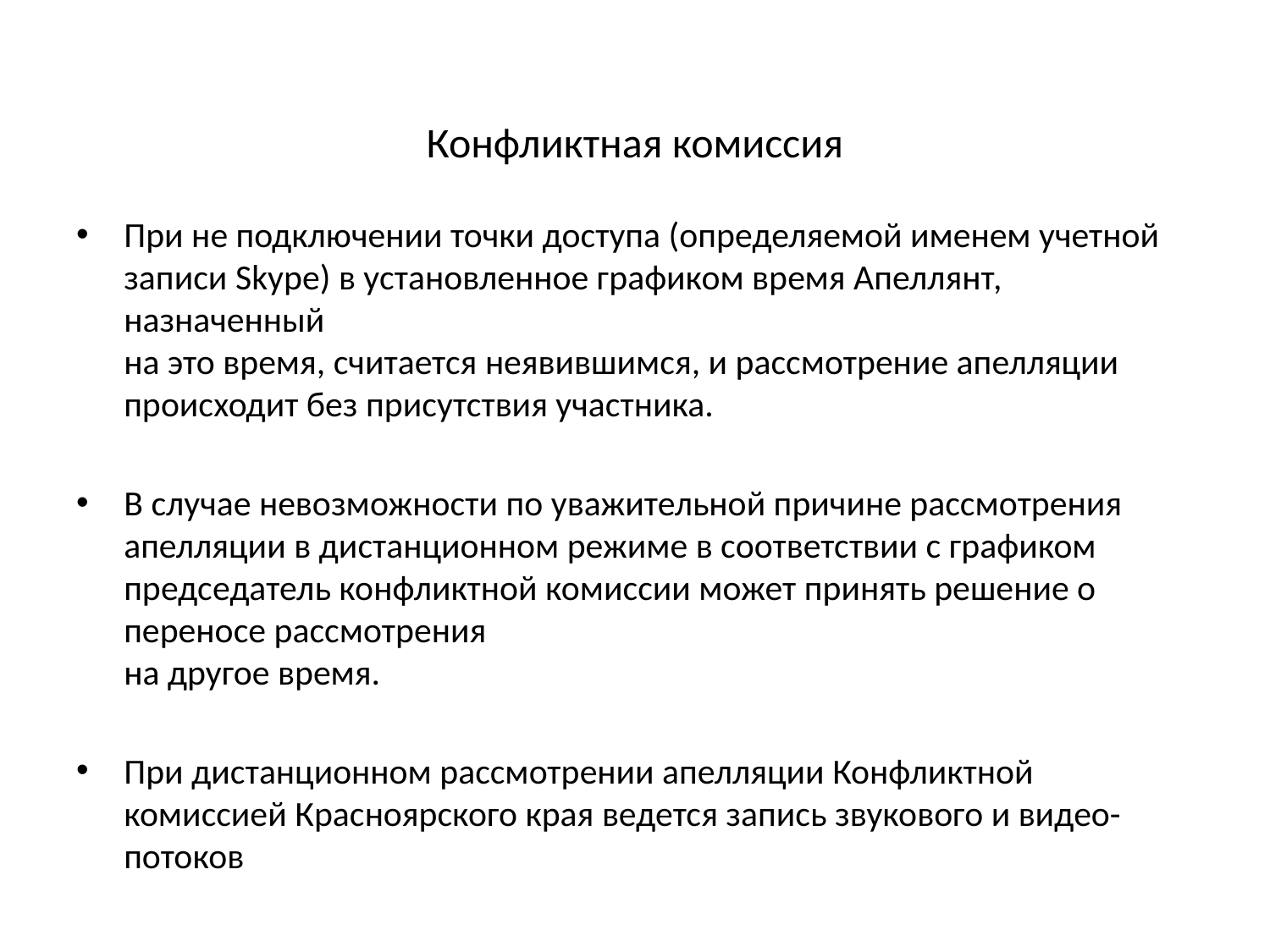

# Конфликтная комиссия
При не подключении точки доступа (определяемой именем учетной записи Skype) в установленное графиком время Апеллянт, назначенный
на это время, считается неявившимся, и рассмотрение апелляции происходит без присутствия участника.

В случае невозможности по уважительной причине рассмотрения апелляции в дистанционном режиме в соответствии с графиком председатель конфликтной комиссии может принять решение о переносе рассмотрения
на другое время.

При дистанционном рассмотрении апелляции Конфликтной комиссией Красноярского края ведется запись звукового и видео- потоков